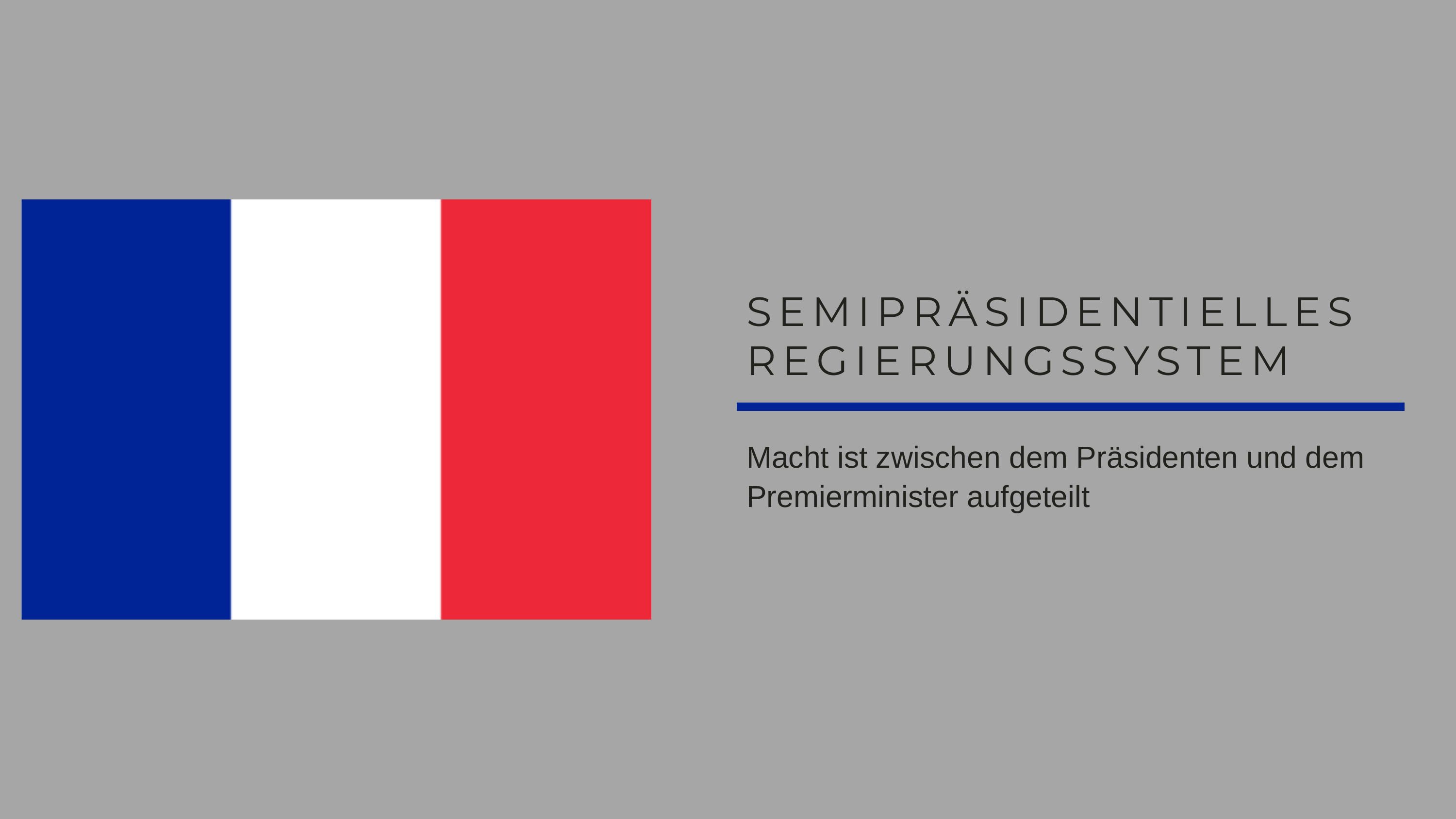

SEMIPRÄSIDENTIELLES REGIERUNGSSYSTEM

Macht ist zwischen dem Präsidenten und dem Premierminister aufgeteilt